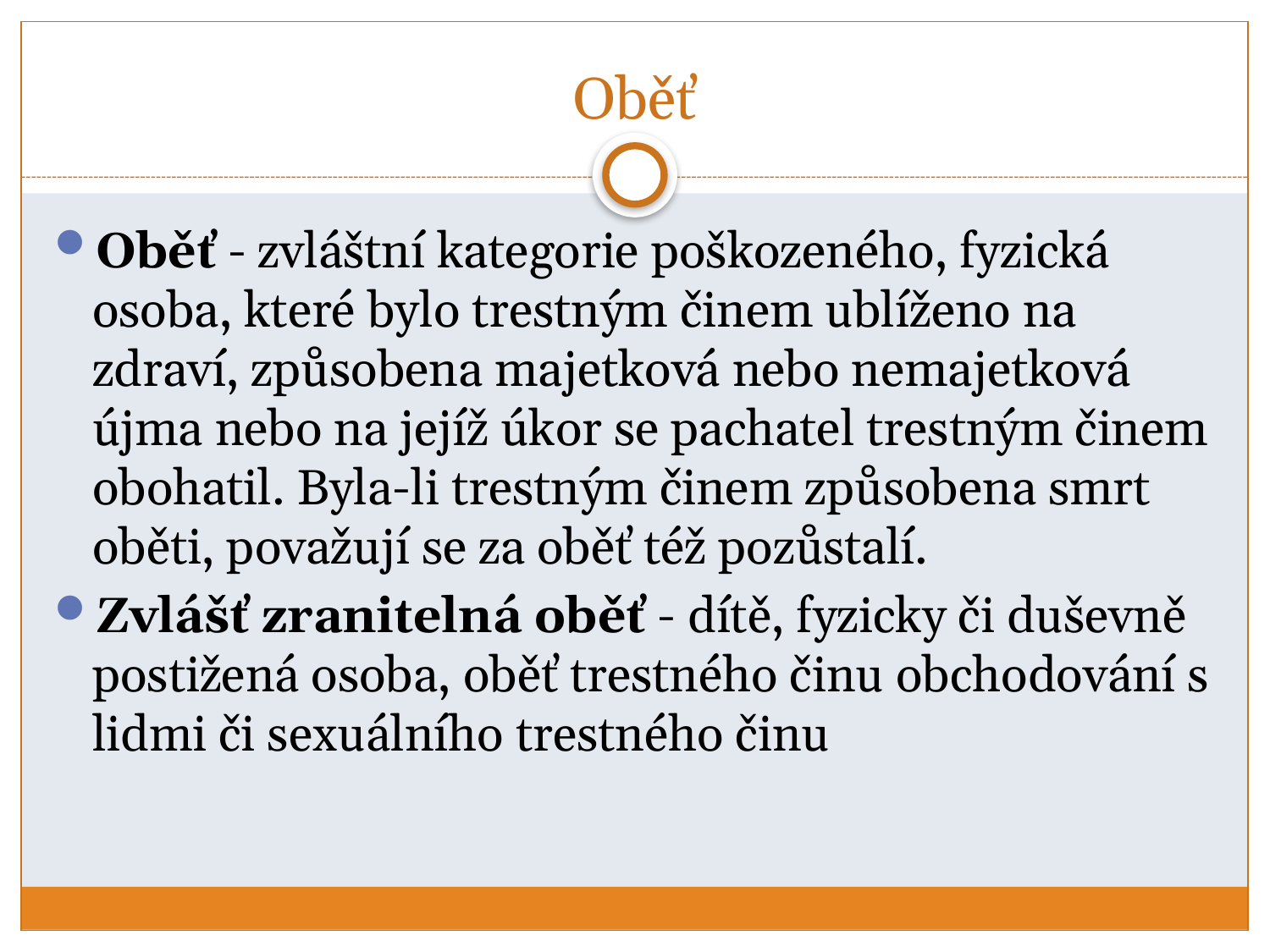

# Oběť
Oběť - zvláštní kategorie poškozeného, fyzická osoba, které bylo trestným činem ublíženo na zdraví, způsobena majetková nebo nemajetková újma nebo na jejíž úkor se pachatel trestným činem obohatil. Byla-li trestným činem způsobena smrt oběti, považují se za oběť též pozůstalí.
Zvlášť zranitelná oběť - dítě, fyzicky či duševně postižená osoba, oběť trestného činu obchodování s lidmi či sexuálního trestného činu